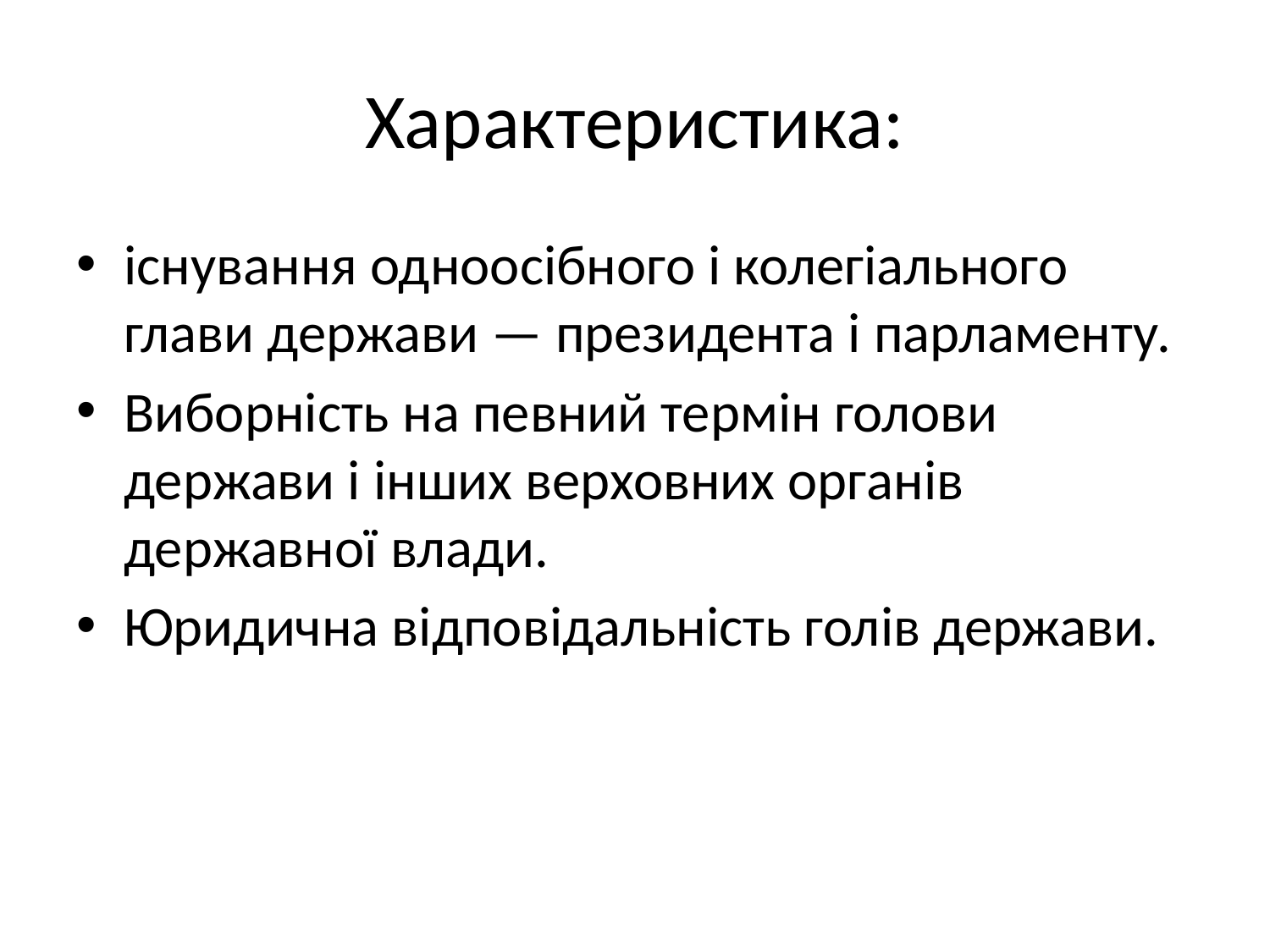

# Характеристика:
існування одноосібного і колегіального глави держави — президента і парламенту.
Виборність на певний термін голови держави і інших верховних органів державної влади.
Юридична відповідальність голів держави.